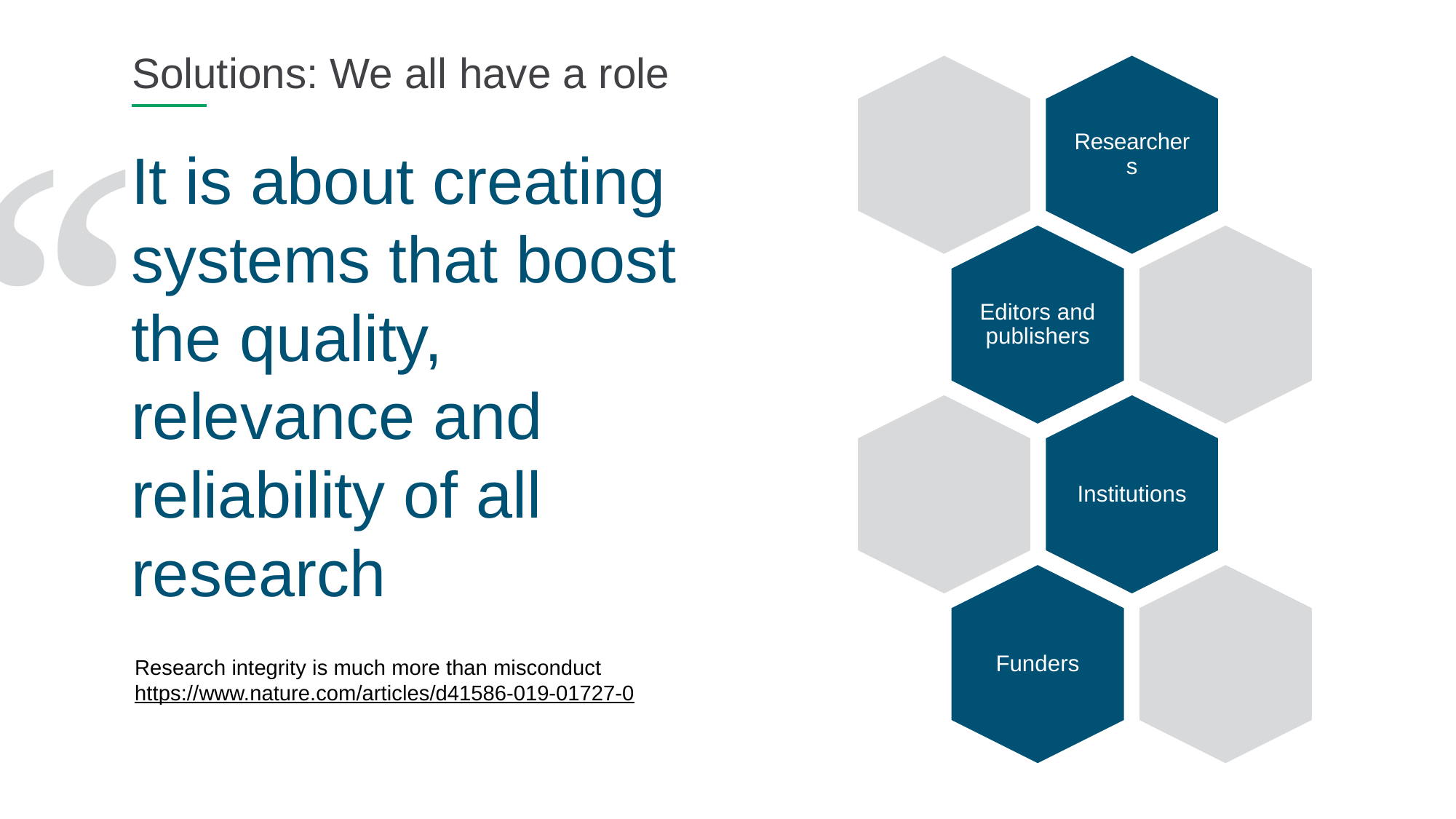

Researchers

Editors and publishers

Institutions

Funders

‘‘
Solutions: We all have a role
It is about creating systems that boost the quality, relevance and reliability of all research
Research integrity is much more than misconduct
https://www.nature.com/articles/d41586-019-01727-0